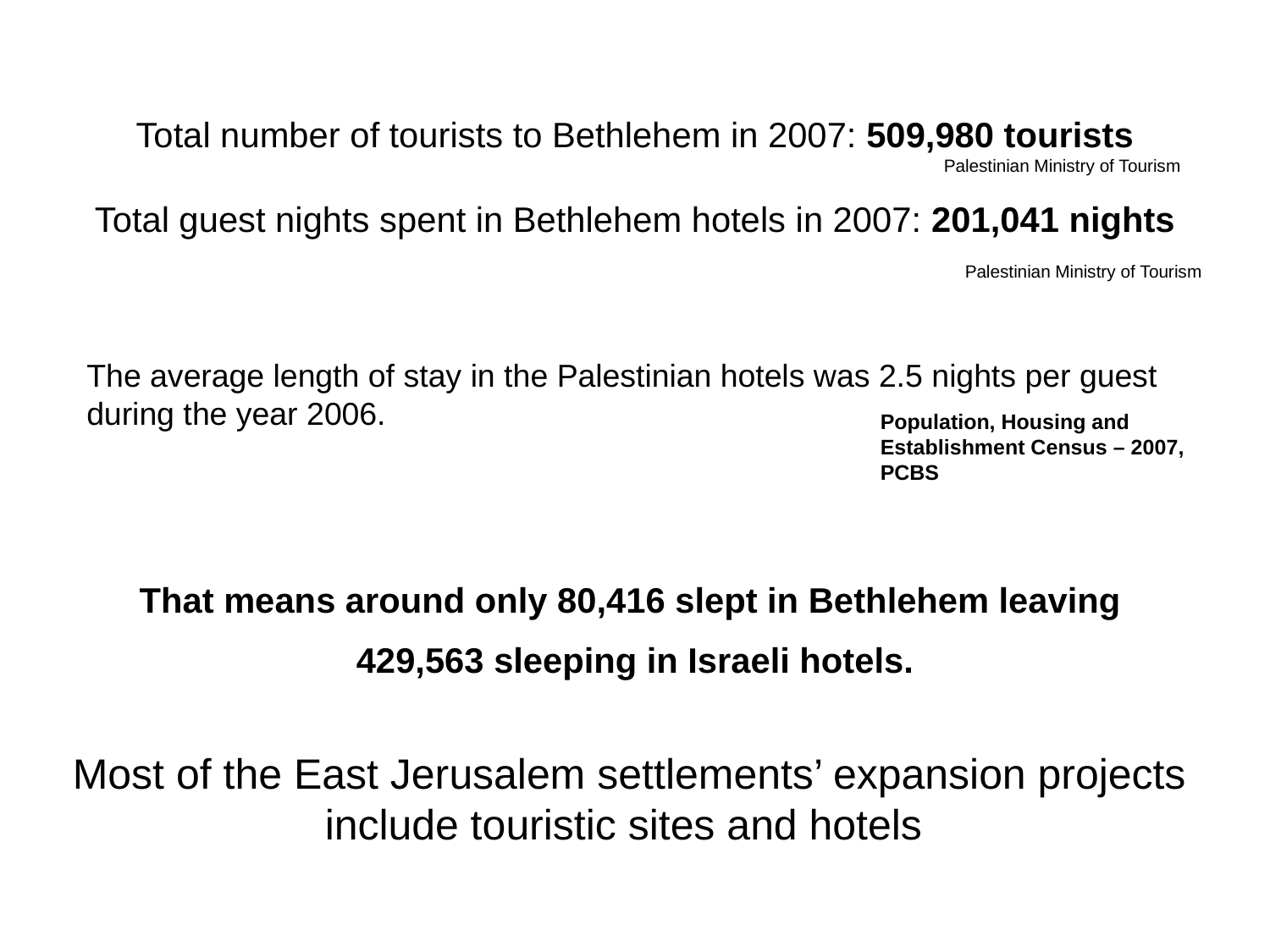

Total number of tourists to Bethlehem in 2007: 509,980 tourists
Palestinian Ministry of Tourism
Total guest nights spent in Bethlehem hotels in 2007: 201,041 nights
Palestinian Ministry of Tourism
The average length of stay in the Palestinian hotels was 2.5 nights per guest during the year 2006.
Population, Housing and Establishment Census – 2007, PCBS
That means around only 80,416 slept in Bethlehem leaving
429,563 sleeping in Israeli hotels.
Most of the East Jerusalem settlements’ expansion projects
include touristic sites and hotels